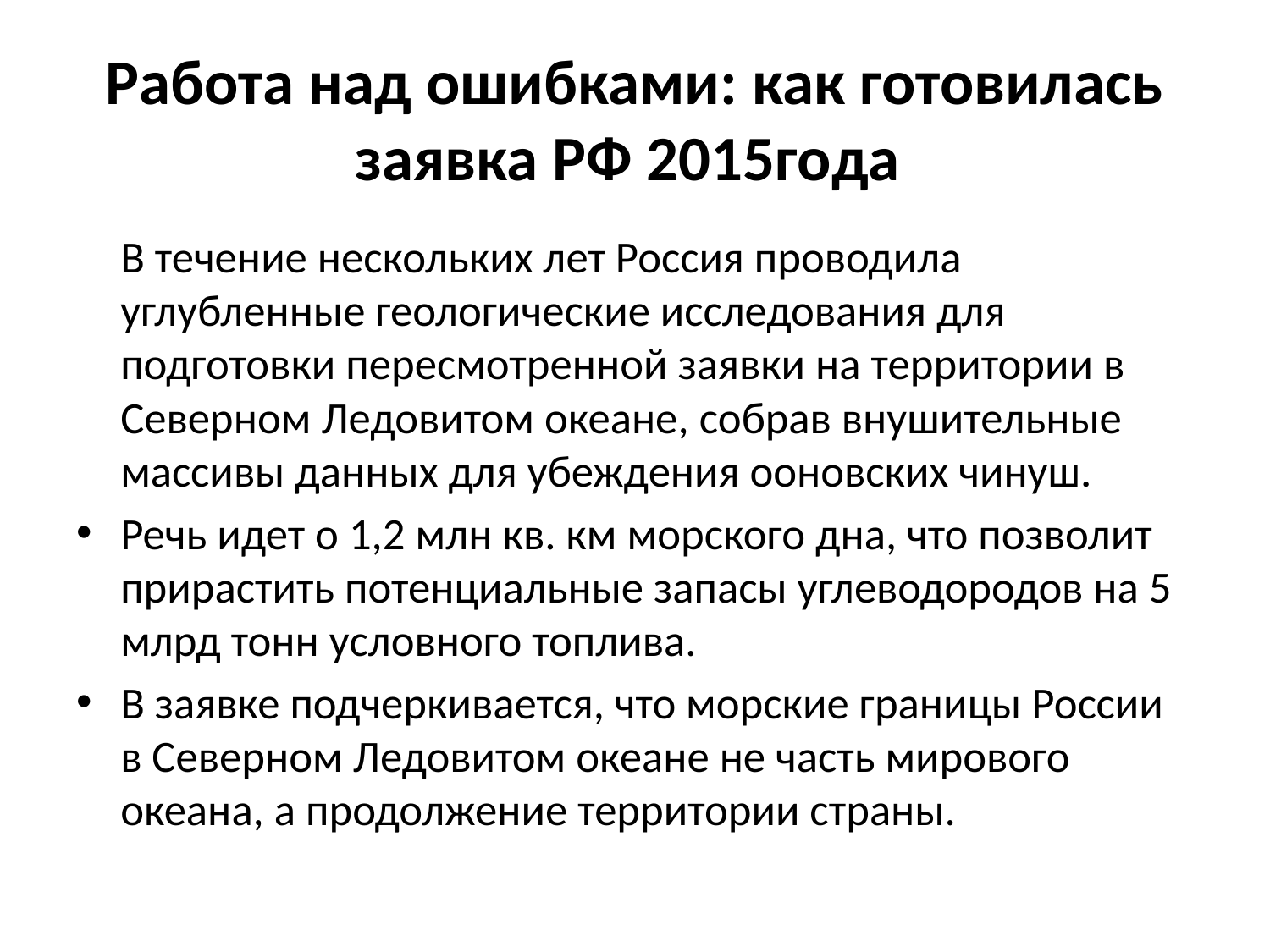

# Работа над ошибками: как готовилась заявка РФ 2015года
	В течение нескольких лет Россия проводила углубленные геологические исследования для подготовки пересмотренной заявки на территории в Северном Ледовитом океане, собрав внушительные массивы данных для убеждения ооновских чинуш.
Речь идет о 1,2 млн кв. км морского дна, что позволит прирастить потенциальные запасы углеводородов на 5 млрд тонн условного топлива.
В заявке подчеркивается, что морские границы России в Северном Ледовитом океане не часть мирового океана, а продолжение территории страны.